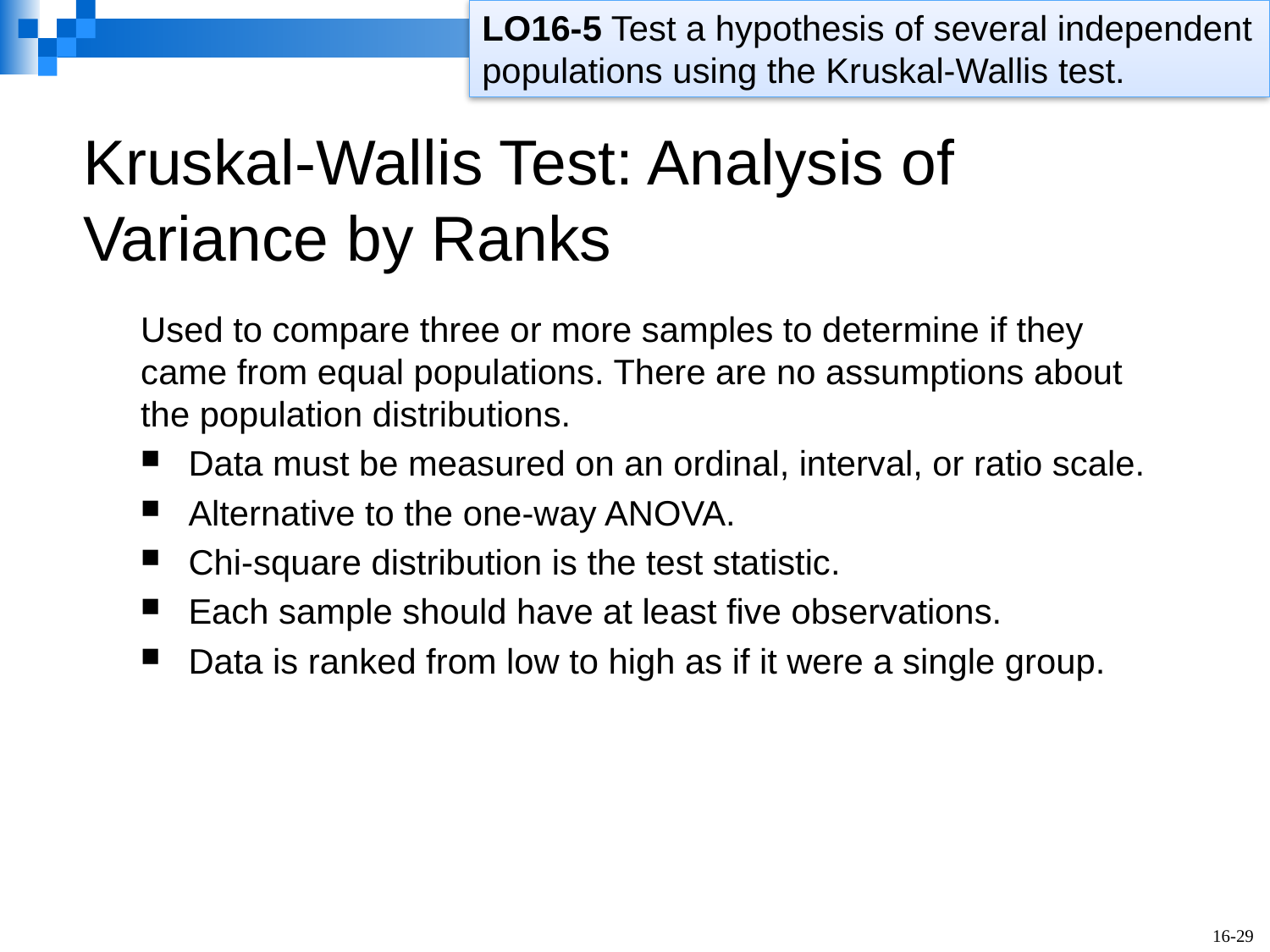

LO16-5 Test a hypothesis of several independent populations using the Kruskal-Wallis test.
# Kruskal-Wallis Test: Analysis of Variance by Ranks
Used to compare three or more samples to determine if they came from equal populations. There are no assumptions about the population distributions.
Data must be measured on an ordinal, interval, or ratio scale.
Alternative to the one-way ANOVA.
Chi-square distribution is the test statistic.
Each sample should have at least five observations.
Data is ranked from low to high as if it were a single group.